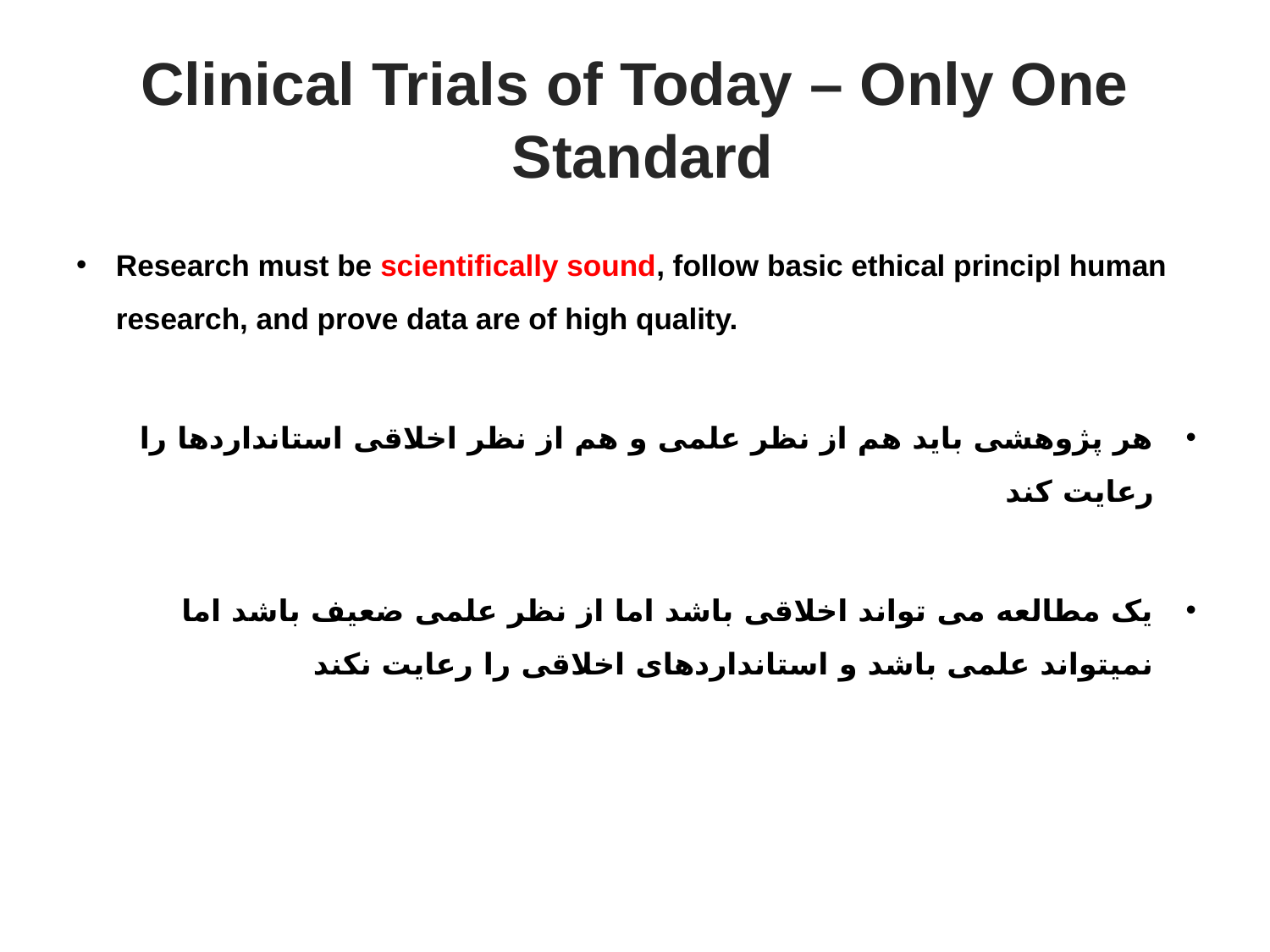

# Clinical Trials of Today – Only One Standard
Research must be scientifically sound, follow basic ethical principl human research, and prove data are of high quality.

هر پژوهشی باید هم از نظر علمی و هم از نظر اخلاقی استانداردها را رعایت کند

یک مطالعه می تواند اخلاقی باشد اما از نظر علمی ضعیف باشد اما نمیتواند علمی باشد و استانداردهای اخلاقی را رعایت نکند